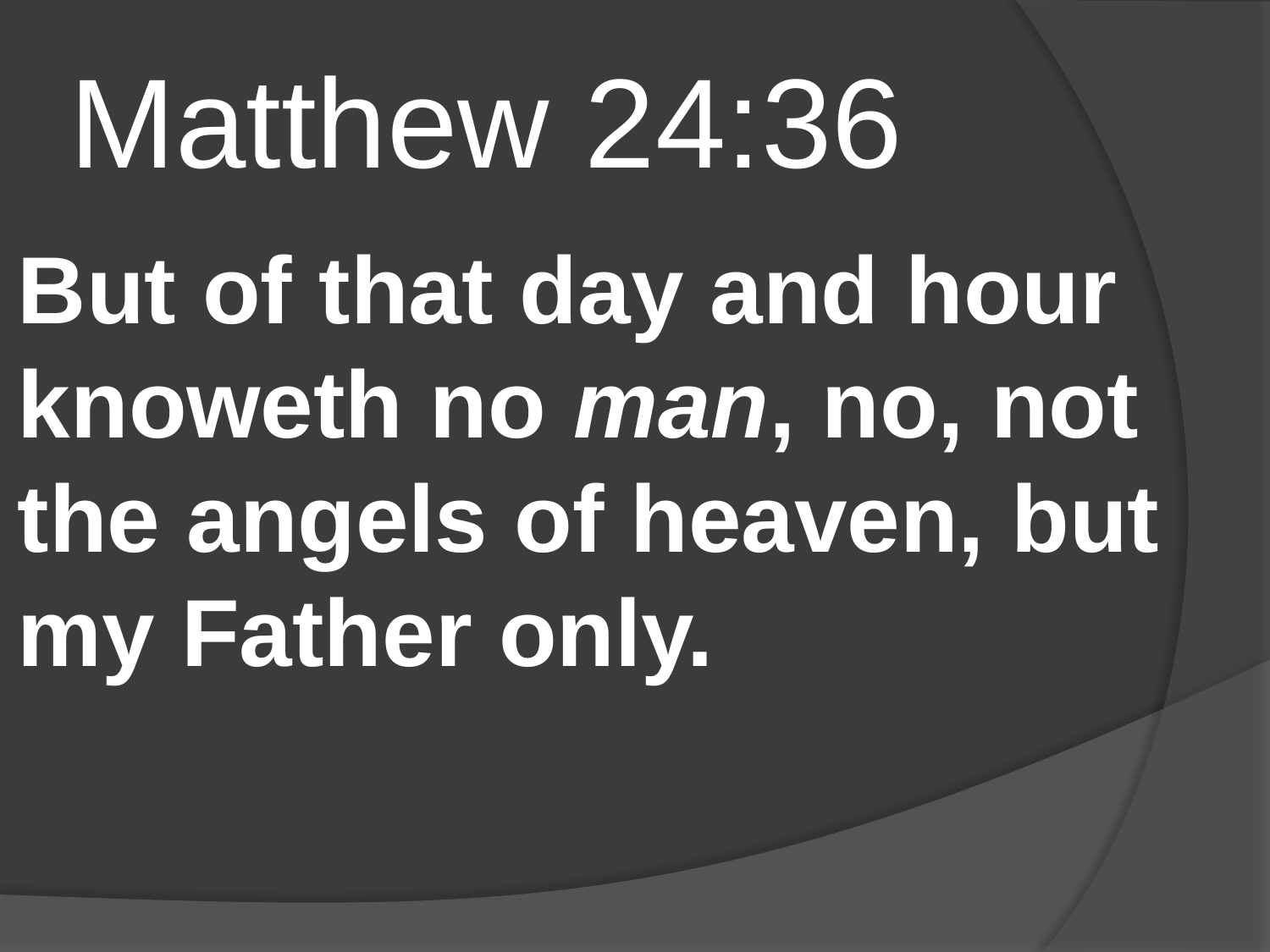

# Matthew 24:36
But of that day and hour knoweth no man, no, not the angels of heaven, but my Father only.